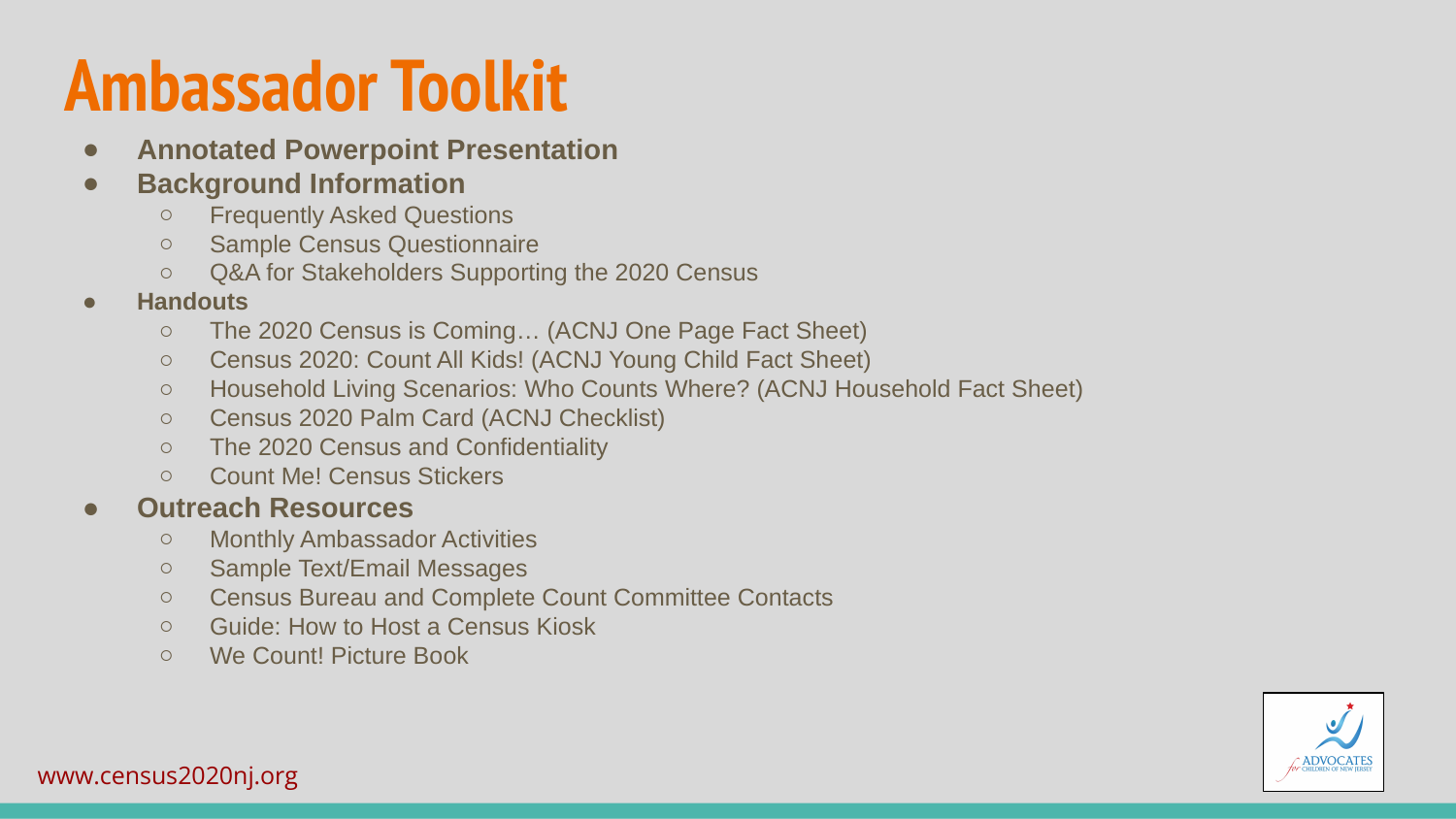

# Ambassador Toolkit
Annotated Powerpoint Presentation
Background Information
Frequently Asked Questions
Sample Census Questionnaire
Q&A for Stakeholders Supporting the 2020 Census
Handouts
The 2020 Census is Coming… (ACNJ One Page Fact Sheet)
Census 2020: Count All Kids! (ACNJ Young Child Fact Sheet)
Household Living Scenarios: Who Counts Where? (ACNJ Household Fact Sheet)
Census 2020 Palm Card (ACNJ Checklist)
The 2020 Census and Confidentiality
Count Me! Census Stickers
Outreach Resources
Monthly Ambassador Activities
Sample Text/Email Messages
Census Bureau and Complete Count Committee Contacts
Guide: How to Host a Census Kiosk
We Count! Picture Book